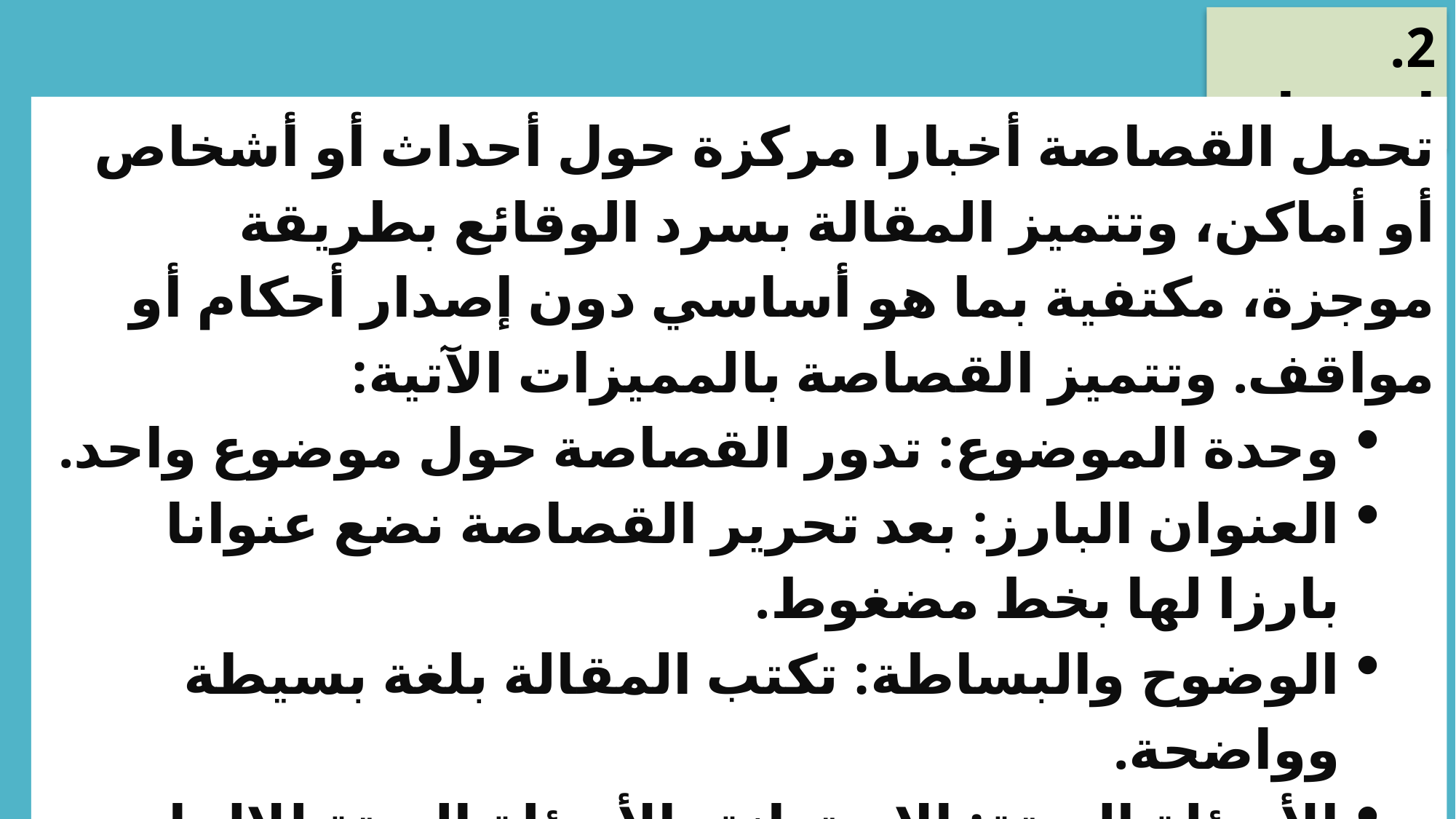

2.  استنتاج
تحمل القصاصة أخبارا مركزة حول أحداث أو أشخاص أو أماكن، وتتميز المقالة بسرد الوقائع بطريقة موجزة، مكتفية بما هو أساسي دون إصدار أحكام أو مواقف. وتتميز القصاصة بالمميزات الآتية:
وحدة الموضوع: تدور القصاصة حول موضوع واحد.
العنوان البارز: بعد تحرير القصاصة نضع عنوانا بارزا لها بخط مضغوط.
الوضوح والبساطة: تكتب المقالة بلغة بسيطة وواضحة.
الأسئلة الستة: الاستعانة بالأسئلة الستة للإلمام بالخبر من الجوانب جميعها: من؟ ماذا؟ متى؟  أين؟ لماذا؟ كيف؟